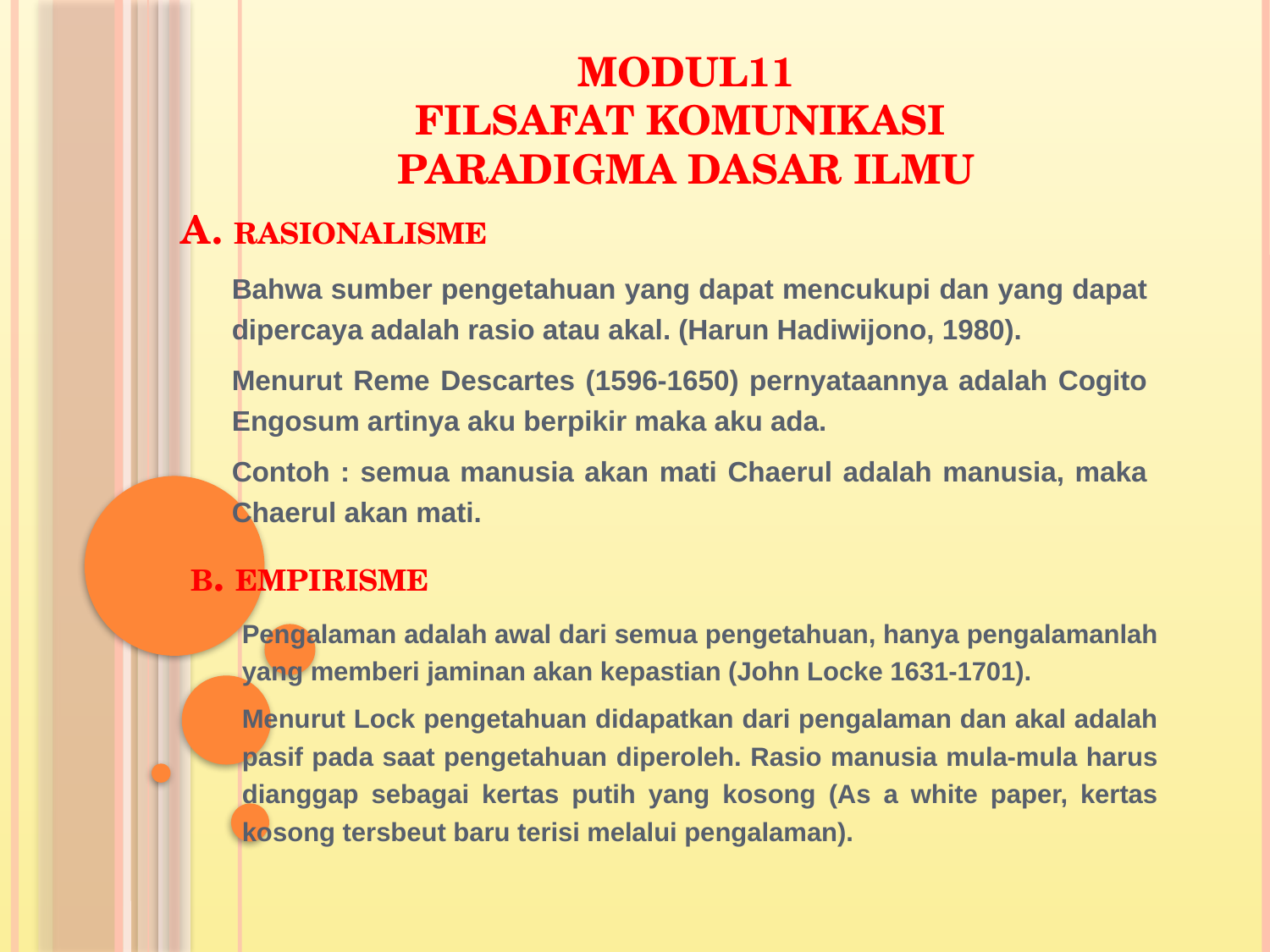

# Modul11 filsafat komunikasi PARADIGMA DASAR ILMU
a. RASIONALISME
	Bahwa sumber pengetahuan yang dapat mencukupi dan yang dapat dipercaya adalah rasio atau akal. (Harun Hadiwijono, 1980).
	Menurut Reme Descartes (1596-1650) pernyataannya adalah Cogito Engosum artinya aku berpikir maka aku ada.
	Contoh : semua manusia akan mati Chaerul adalah manusia, maka Chaerul akan mati.

B. EMPIRISME
	Pengalaman adalah awal dari semua pengetahuan, hanya pengalamanlah yang memberi jaminan akan kepastian (John Locke 1631-1701).
	Menurut Lock pengetahuan didapatkan dari pengalaman dan akal adalah pasif pada saat pengetahuan diperoleh. Rasio manusia mula-mula harus dianggap sebagai kertas putih yang kosong (As a white paper, kertas kosong tersbeut baru terisi melalui pengalaman).